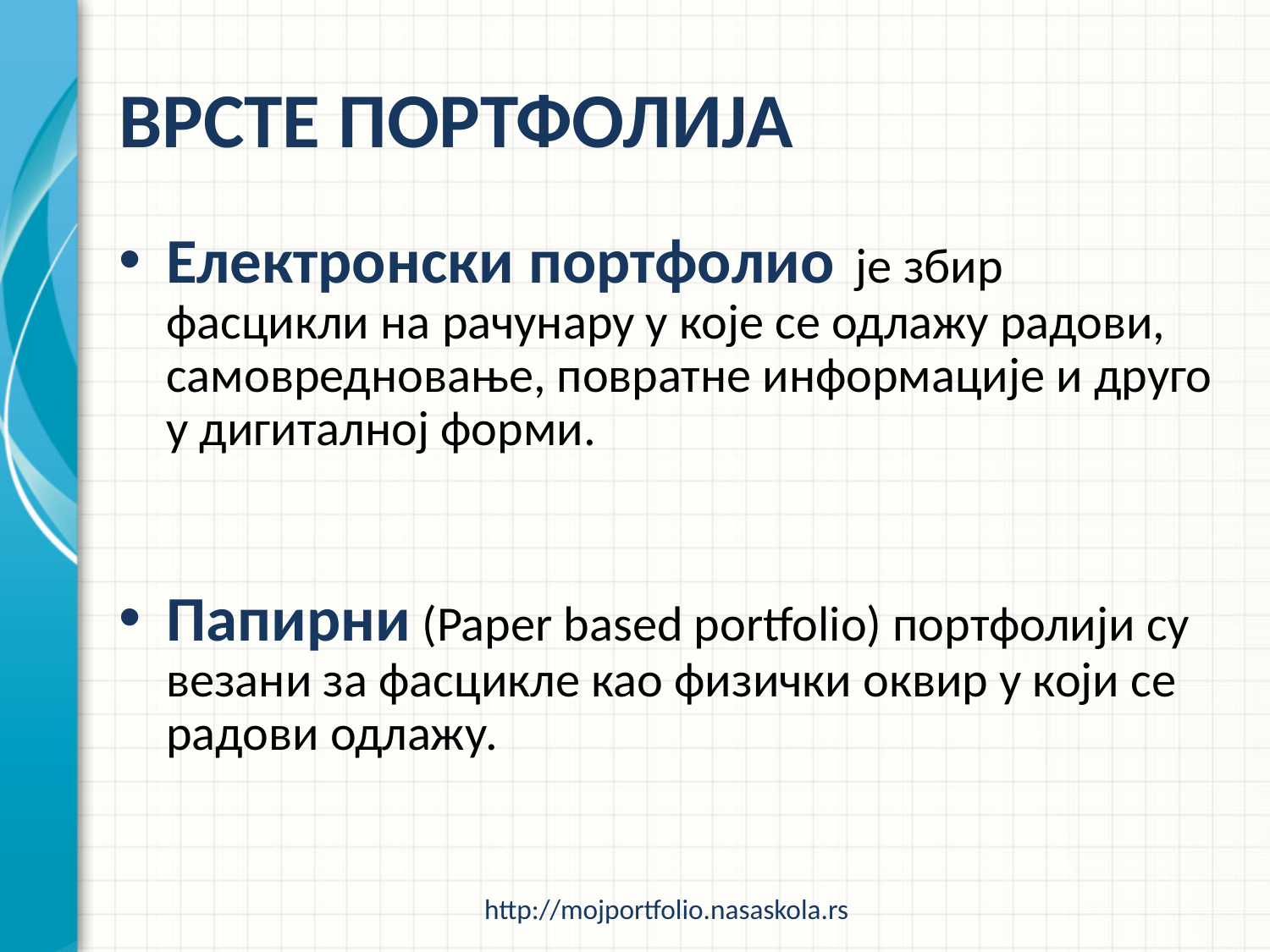

# ВРСТЕ ПОРТФОЛИЈА
Електронски портфолио  је збир фасцикли на рачунару у које се одлажу радови, самовредновање, повратне информације и друго у дигиталној форми.

Папирни (Paper based portfolio) портфолији су везани за фасцикле као физички оквир у који се радови одлажу.
http://mojportfolio.nasaskola.rs